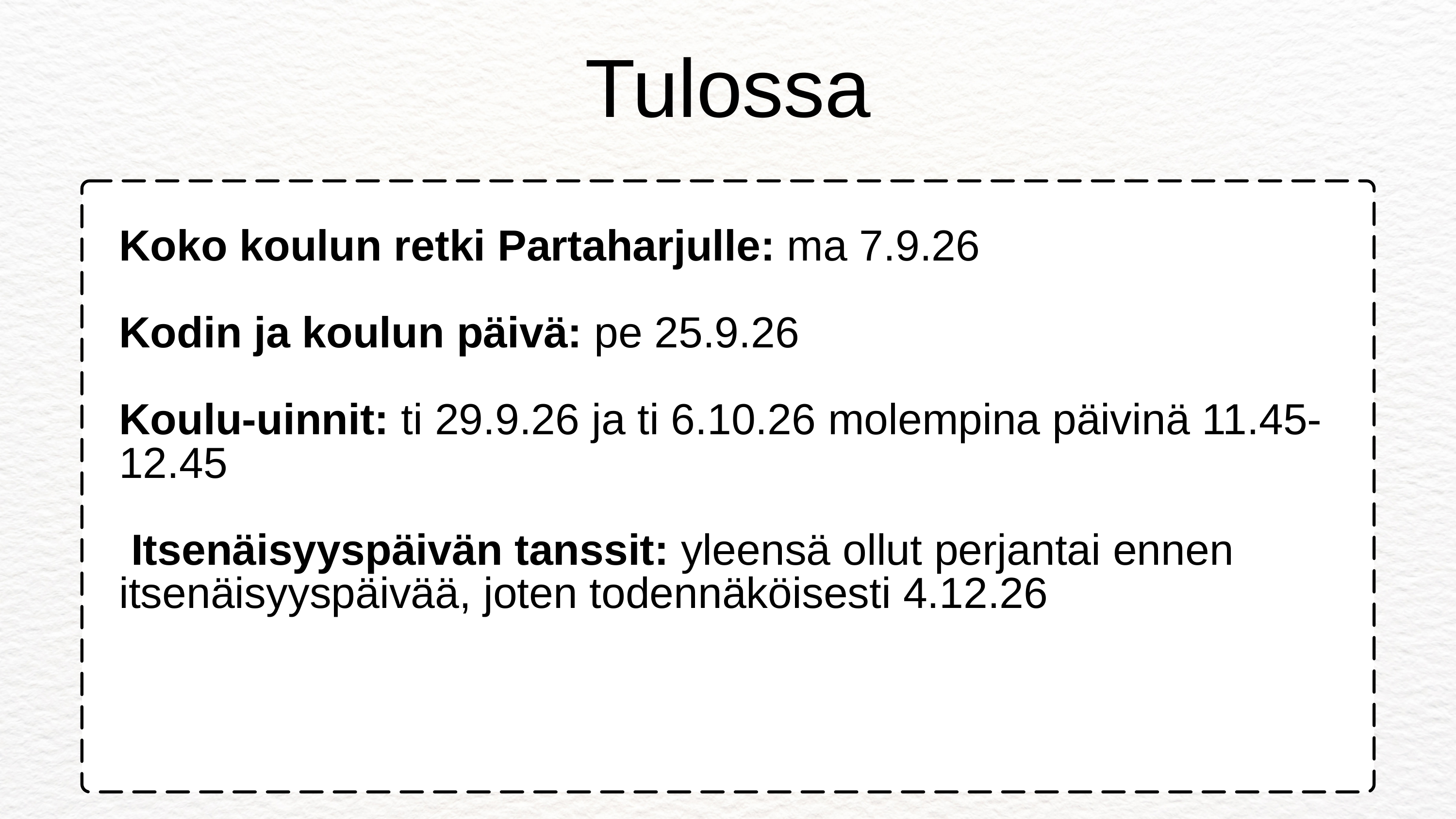

Tulossa

Koko koulun retki Partaharjulle: ma 7.9.26

Kodin ja koulun päivä: pe 25.9.26

Koulu-uinnit: ti 29.9.26 ja ti 6.10.26 molempina päivinä 11.45-12.45

 Itsenäisyyspäivän tanssit: yleensä ollut perjantai ennen itsenäisyyspäivää, joten todennäköisesti 4.12.26